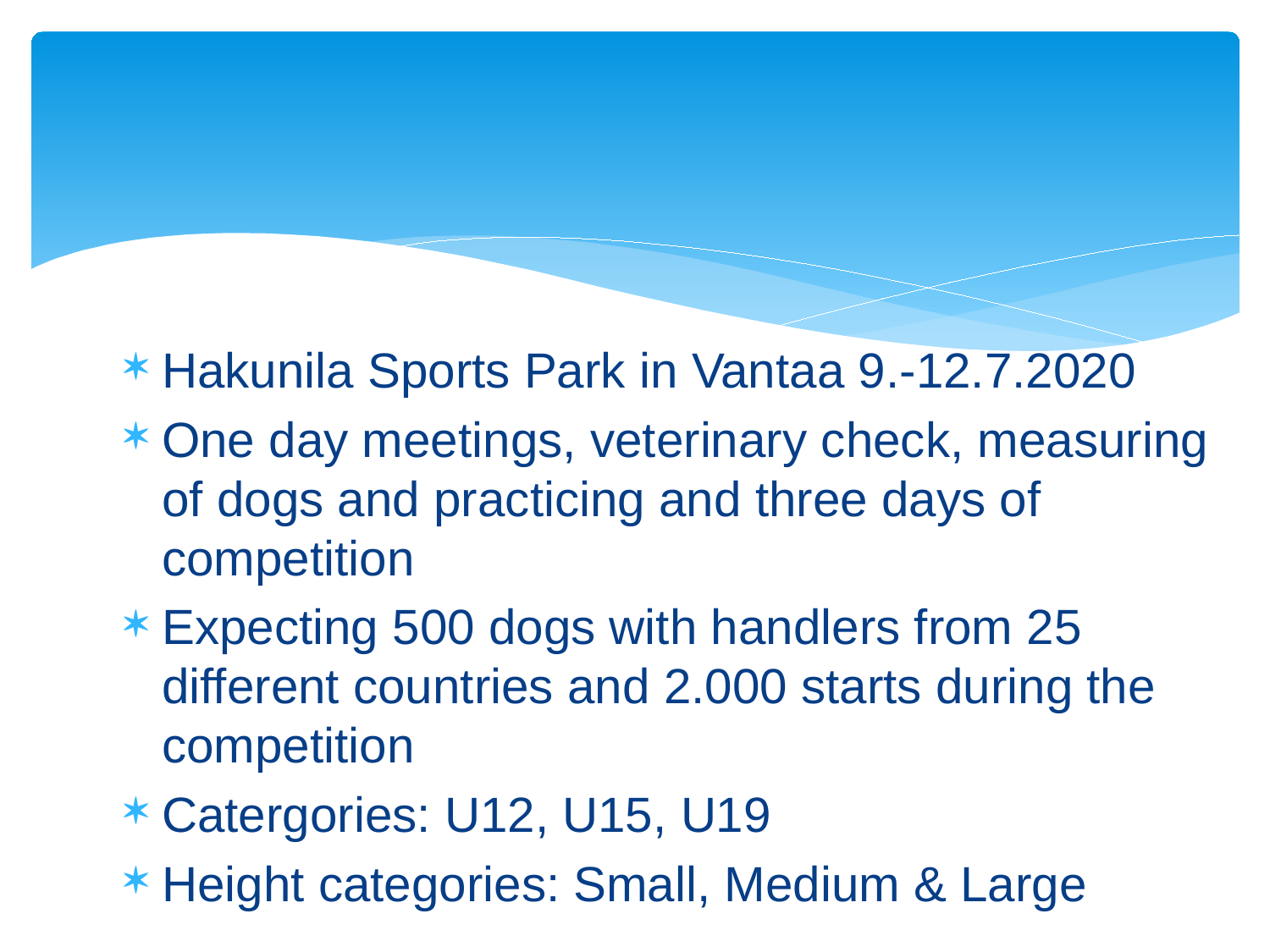

#
Hakunila Sports Park in Vantaa 9.-12.7.2020
One day meetings, veterinary check, measuring of dogs and practicing and three days of competition
Expecting 500 dogs with handlers from 25 different countries and 2.000 starts during the competition
Catergories: U12, U15, U19
Height categories: Small, Medium & Large